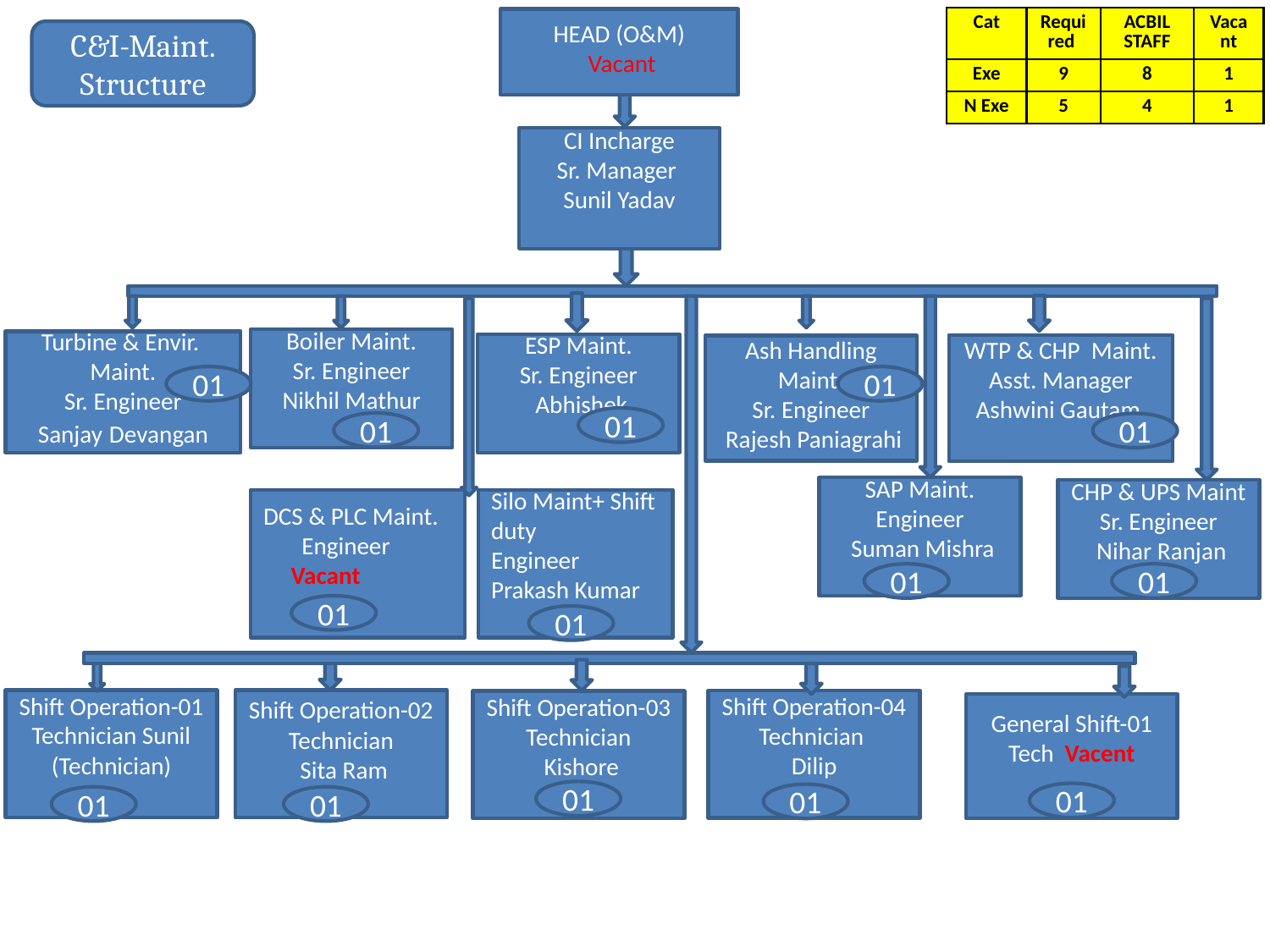

| Cat | Required | ACBIL STAFF | Vacant |
| --- | --- | --- | --- |
| Exe | 9 | 8 | 1 |
| N Exe | 5 | 4 | 1 |

HEAD (O&M)
 Vacant

C&I-Maint. Structure

CI Incharge
Sr. Manager
Sunil Yadav

Boiler Maint.
Sr. Engineer
 Nikhil Mathur

Turbine & Envir.  Maint.
Sr. Engineer
Sanjay Devangan

ESP Maint.
Sr. Engineer
 Abhishek

WTP & CHP  Maint.
Asst. Manager Ashwini Gautam

Ash Handling Maint.
Sr. Engineer
 Rajesh Paniagrahi

01
01
01
01
01
SAP Maint.
Engineer
 Suman Mishra

CHP & UPS Maint
Sr. Engineer
 Nihar Ranjan

DCS & PLC Maint.
       Engineer
     Vacant

Silo Maint+ Shift duty
Engineer
Prakash Kumar

01
01
01
01

Shift Operation-01 Technician Sunil (Technician)

Shift Operation-02 Technician
 Sita Ram

Shift Operation-04 Technician
Dilip

Shift Operation-03 Technician
 Kishore

General Shift-01 Tech  Vacent

01
01
01
01
01